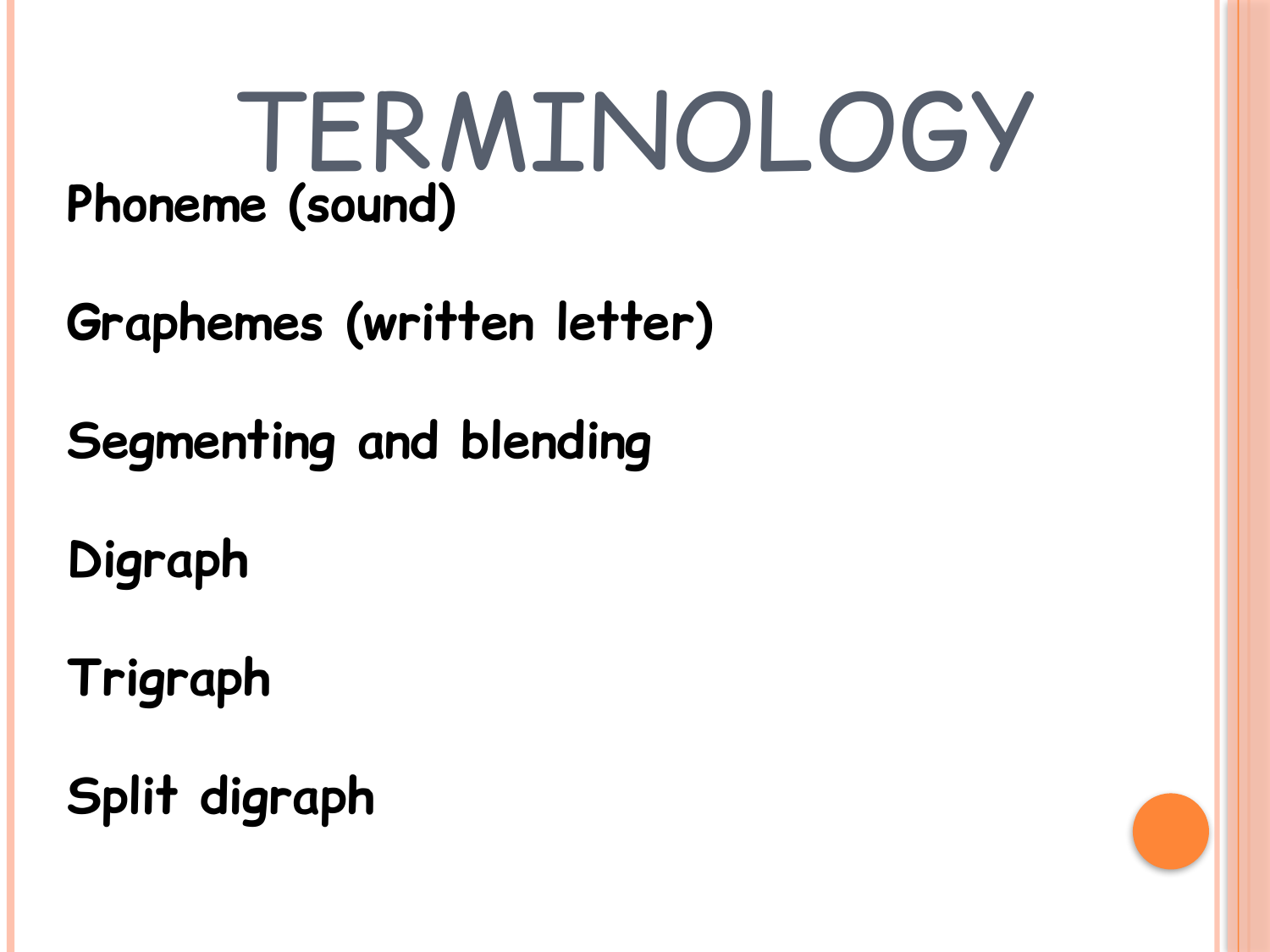

# Terminology
Phoneme (sound)

Graphemes (written letter)

Segmenting and blending

Digraph

Trigraph

Split digraph